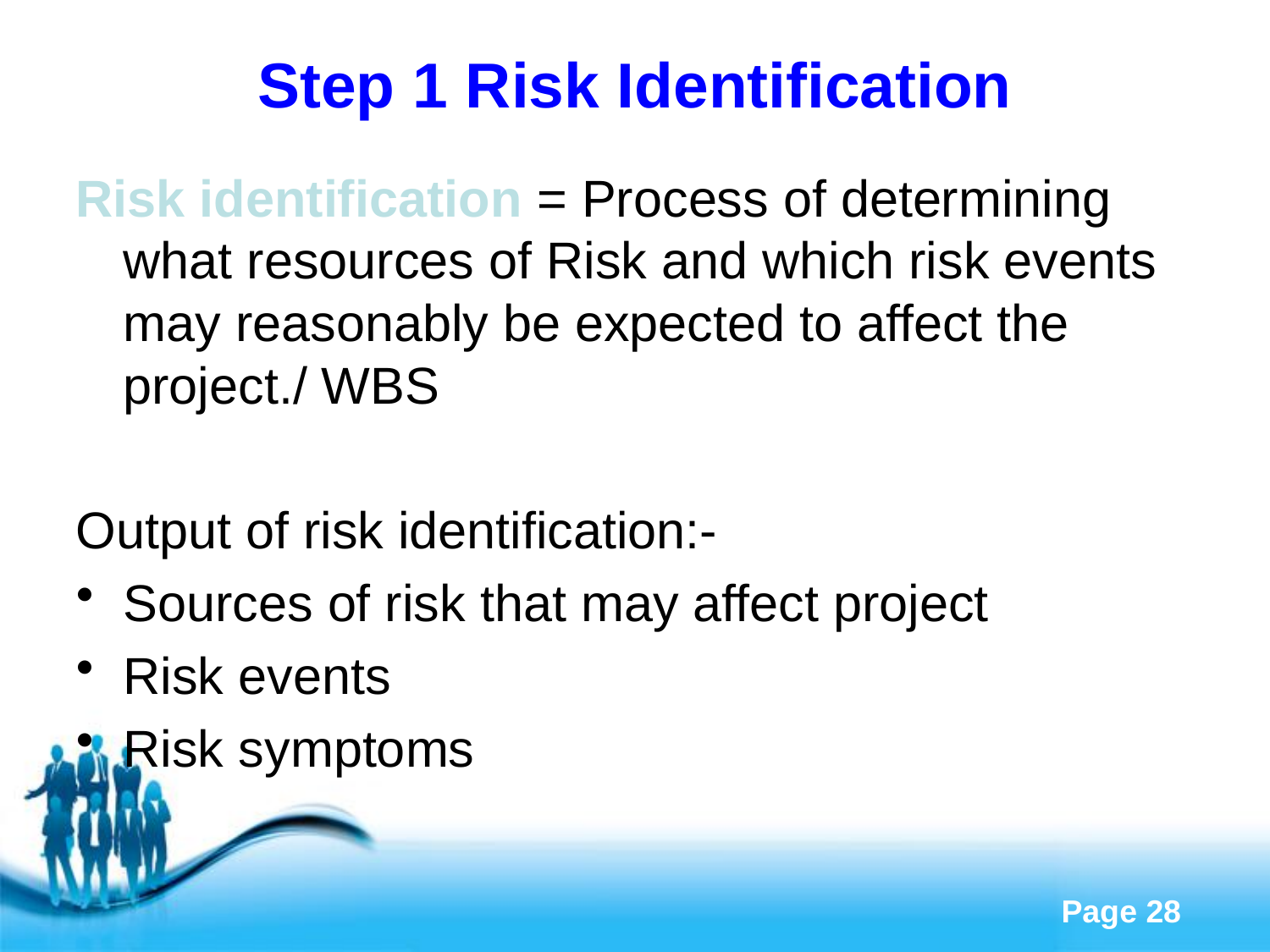

# Step 1 Risk Identification
Risk identification = Process of determining what resources of Risk and which risk events may reasonably be expected to affect the project./ WBS

Output of risk identification:-
Sources of risk that may affect project
Risk events
Risk symptoms